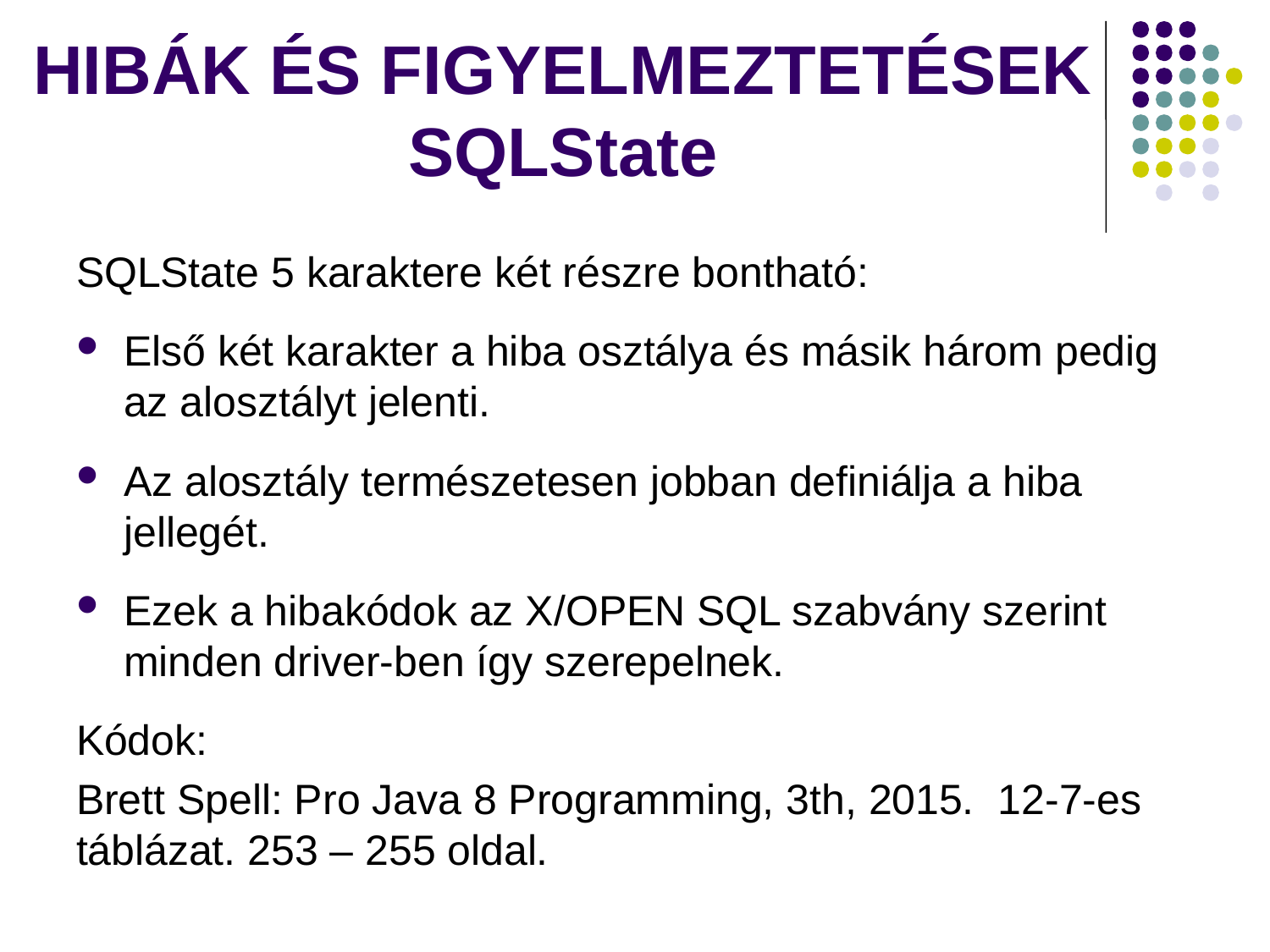

# HIBÁK ÉS FIGYELMEZTETÉSEK SQLState
SQLState 5 karaktere két részre bontható:

Első két karakter a hiba osztálya és másik három pedig az alosztályt jelenti.

Az alosztály természetesen jobban definiálja a hiba jellegét.

Ezek a hibakódok az X/OPEN SQL szabvány szerint minden driver-ben így szerepelnek.

Kódok:
Brett Spell: Pro Java 8 Programming, 3th, 2015.  12-7-es táblázat. 253 – 255 oldal.